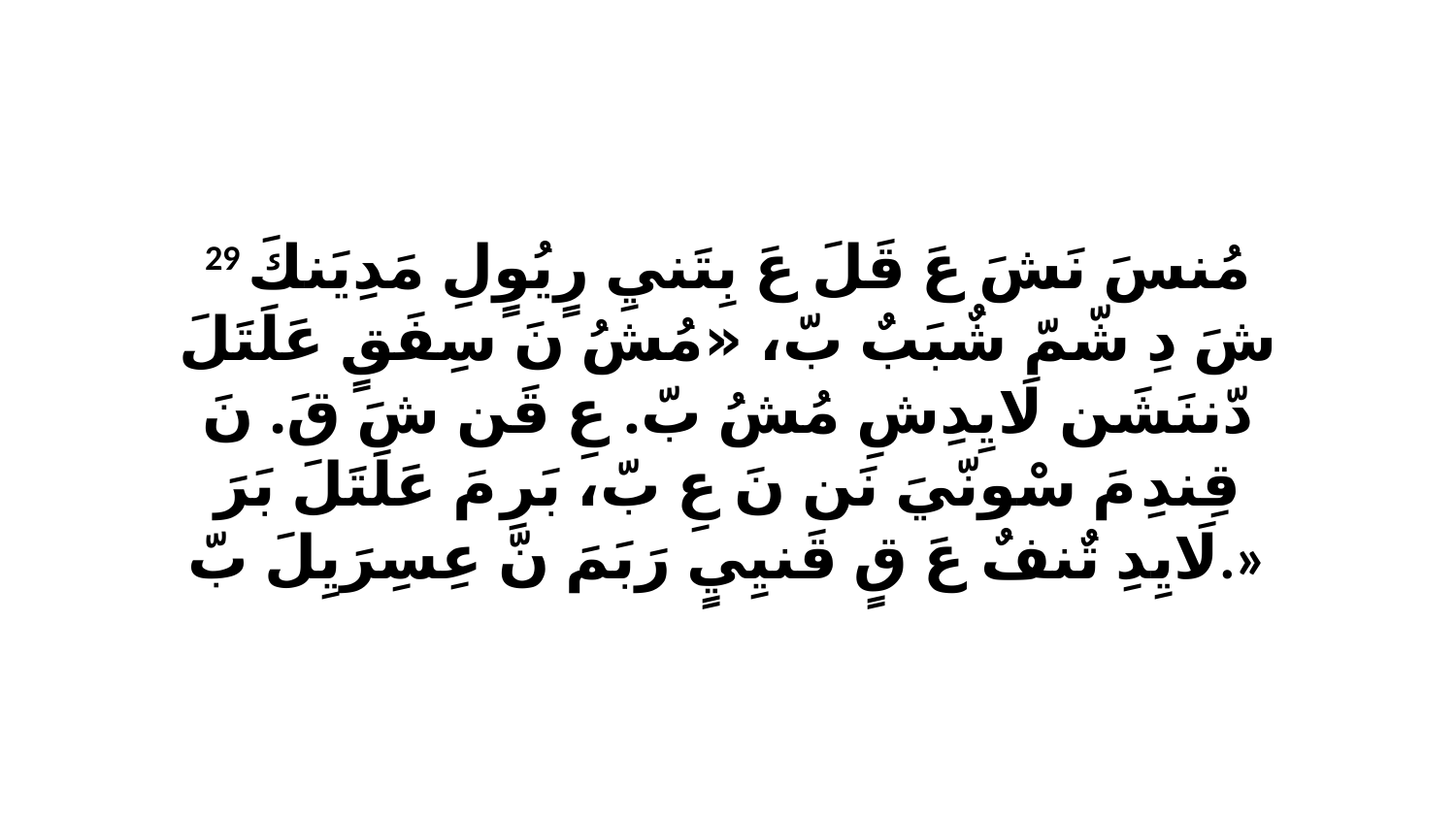

29 مُنسَ نَشَ عَ قَلَ عَ بِتَنيِ رٍيُوٍلِ مَدِيَنكَ شَ دِ شّمّ شٌبَبٌ بّ، «مُشُ نَ سِفَقٍ عَلَتَلَ دّننَشَن لَايِدِشِ مُشُ بّ. عِ قَن شَ قَ. نَ قِندِ مَ سْونّيَ نَن نَ عِ بّ، بَرِ مَ عَلَتَلَ بَرَ لَايِدِ تٌنفٌ عَ قٍ قَنيِيٍ رَبَمَ نّ عِسِرَيِلَ بّ.»